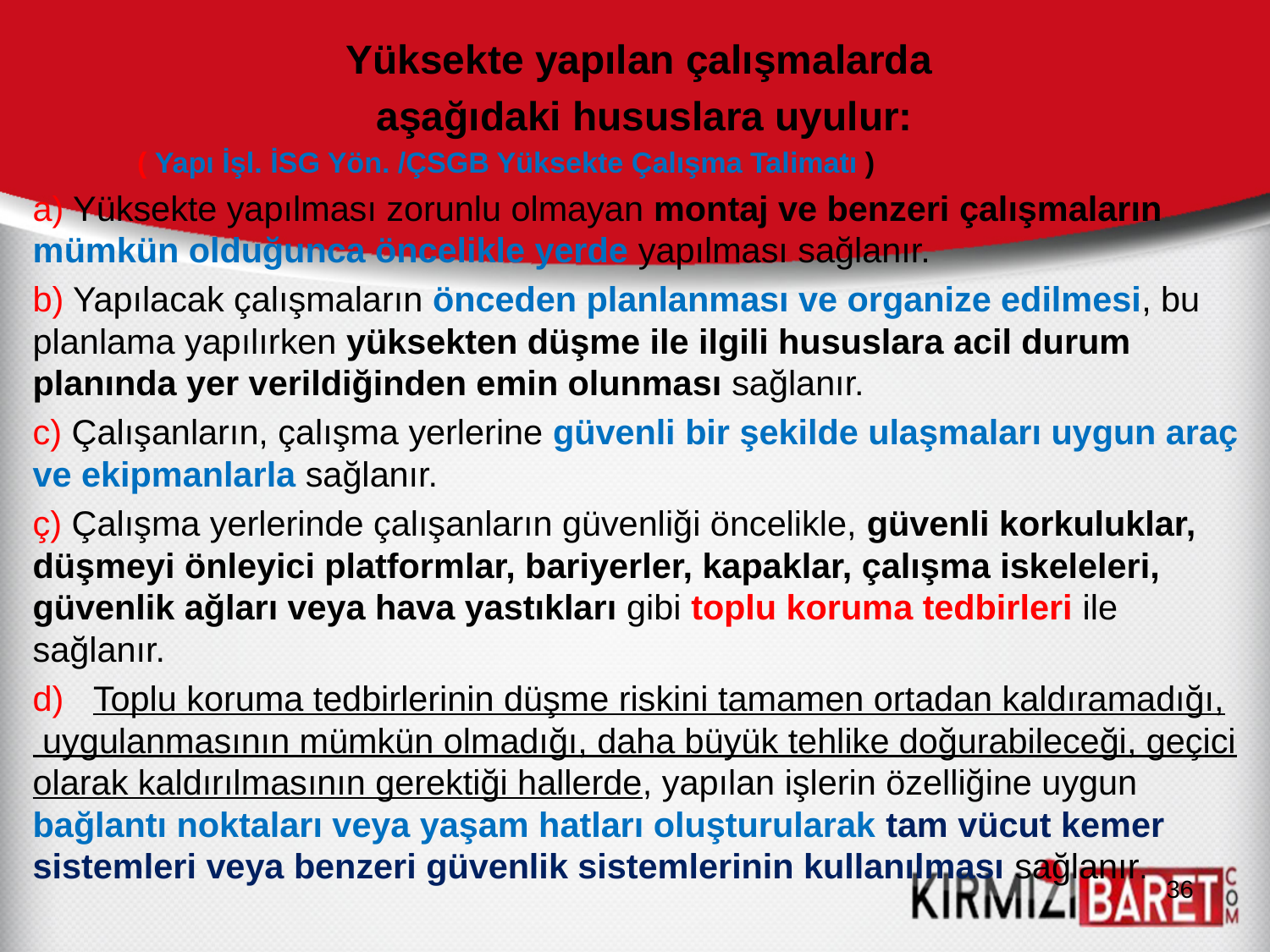

Yüksekte yapılan çalışmalarda
aşağıdaki hususlara uyulur:
             ( Yapı İşl. İSG Yön. /ÇSGB Yüksekte Çalışma Talimatı )
a) Yüksekte yapılması zorunlu olmayan montaj ve benzeri çalışmaların mümkün olduğunca öncelikle yerde yapılması sağlanır.
b) Yapılacak çalışmaların önceden planlanması ve organize edilmesi, bu planlama yapılırken yüksekten düşme ile ilgili hususlara acil durum planında yer verildiğinden emin olunması sağlanır.
c) Çalışanların, çalışma yerlerine güvenli bir şekilde ulaşmaları uygun araç ve ekipmanlarla sağlanır.
ç) Çalışma yerlerinde çalışanların güvenliği öncelikle, güvenli korkuluklar, düşmeyi önleyici platformlar, bariyerler, kapaklar, çalışma iskeleleri, güvenlik ağları veya hava yastıkları gibi toplu koruma tedbirleri ile sağlanır.
d)   Toplu koruma tedbirlerinin düşme riskini tamamen ortadan kaldıramadığı,  uygulanmasının mümkün olmadığı, daha büyük tehlike doğurabileceği, geçici olarak kaldırılmasının gerektiği hallerde, yapılan işlerin özelliğine uygun bağlantı noktaları veya yaşam hatları oluşturularak tam vücut kemer sistemleri veya benzeri güvenlik sistemlerinin kullanılması sağlanır.
36